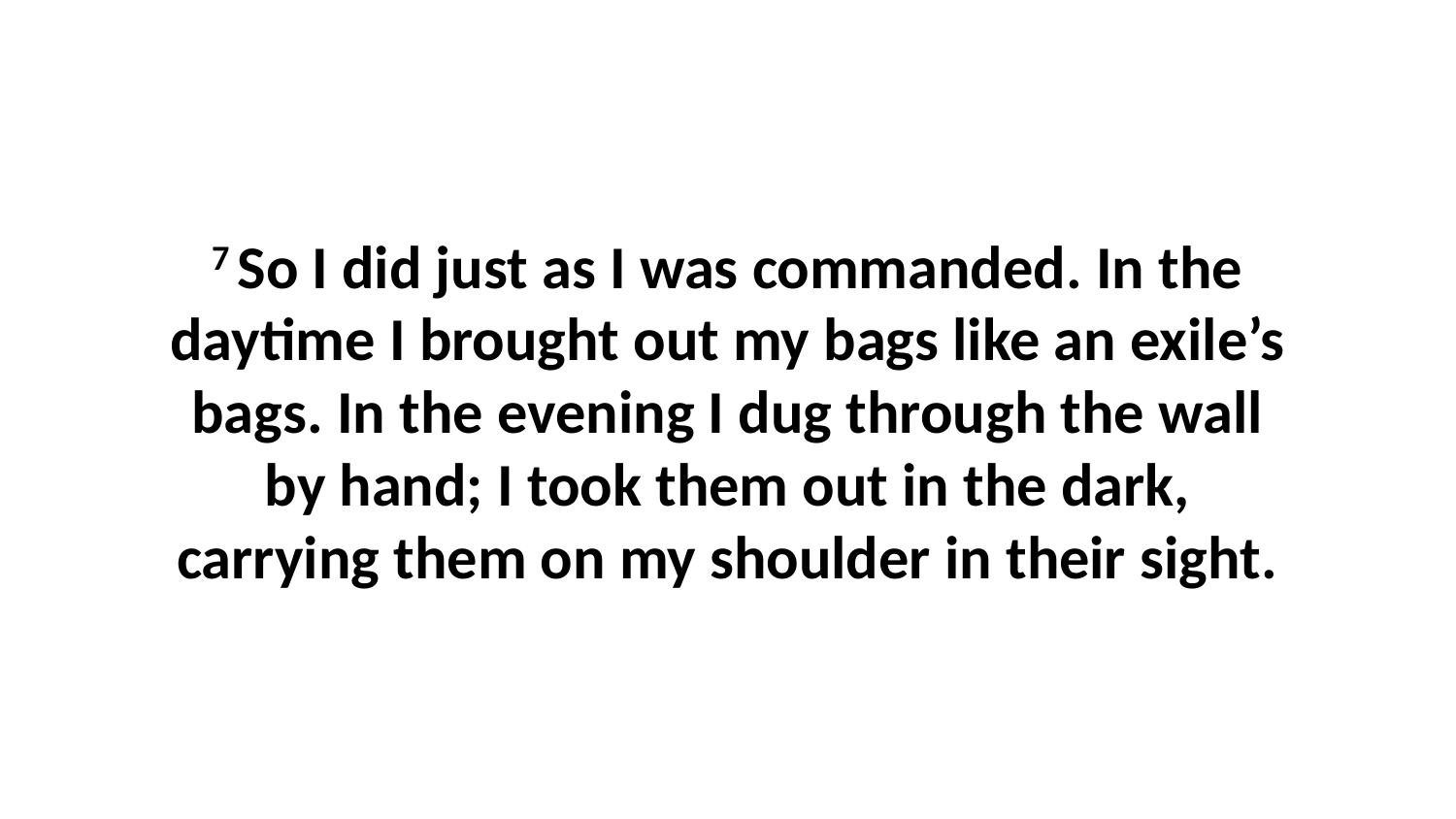

7 So I did just as I was commanded. In the daytime I brought out my bags like an exile’s bags. In the evening I dug through the wall by hand; I took them out in the dark, carrying them on my shoulder in their sight.